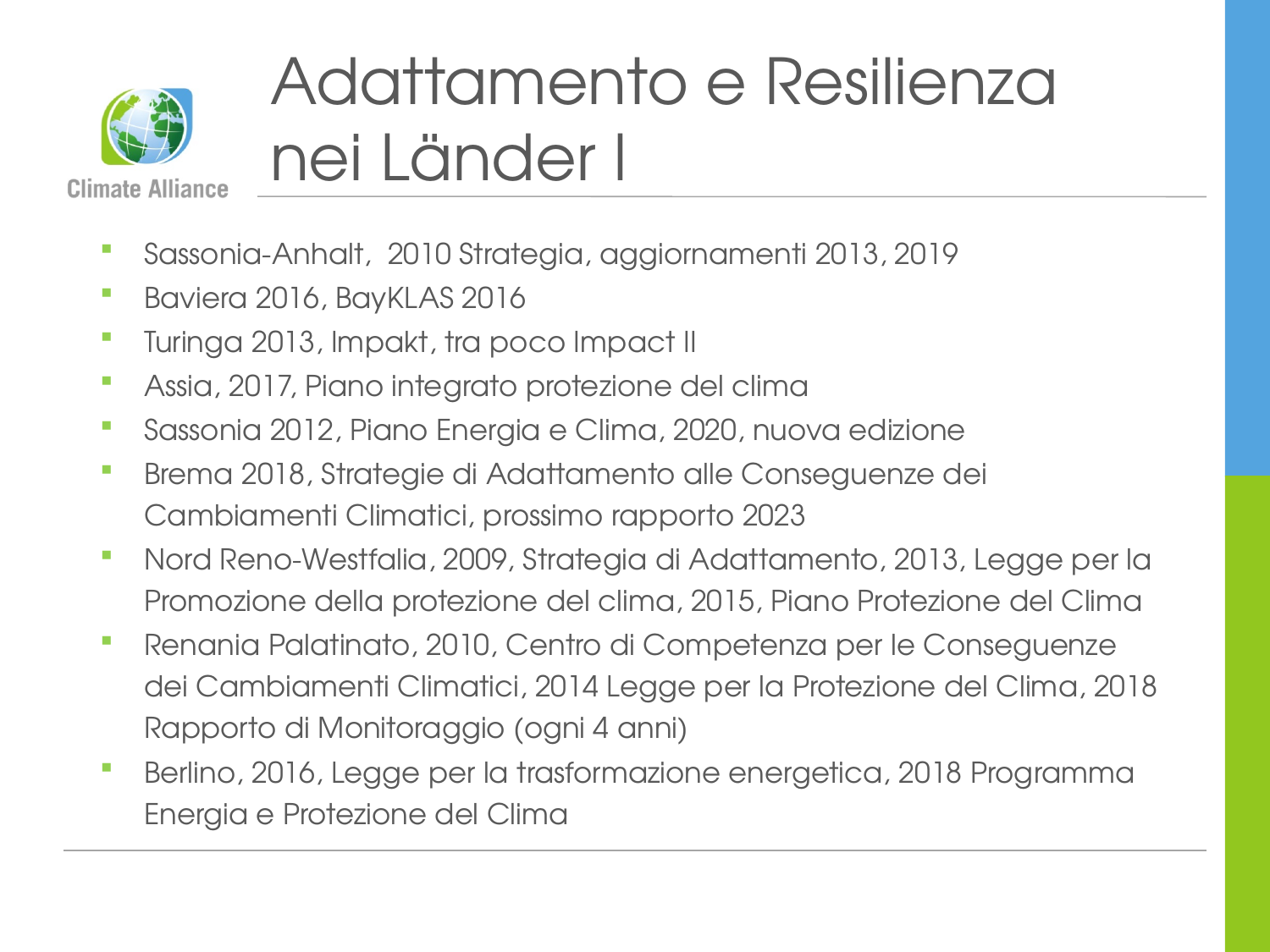

# Adattamento e Resilienza nei Länder I
Sassonia-Anhalt,  2010 Strategia, aggiornamenti 2013, 2019
Baviera 2016, BayKLAS 2016
Turinga 2013, Impakt, tra poco Impact II
Assia, 2017, Piano integrato protezione del clima
Sassonia 2012, Piano Energia e Clima, 2020, nuova edizione
Brema 2018, Strategie di Adattamento alle Conseguenze dei Cambiamenti Climatici, prossimo rapporto 2023
Nord Reno-Westfalia, 2009, Strategia di Adattamento, 2013, Legge per la Promozione della protezione del clima, 2015, Piano Protezione del Clima
Renania Palatinato, 2010, Centro di Competenza per le Conseguenze dei Cambiamenti Climatici, 2014 Legge per la Protezione del Clima, 2018 Rapporto di Monitoraggio (ogni 4 anni)
Berlino, 2016, Legge per la trasformazione energetica, 2018 Programma Energia e Protezione del Clima